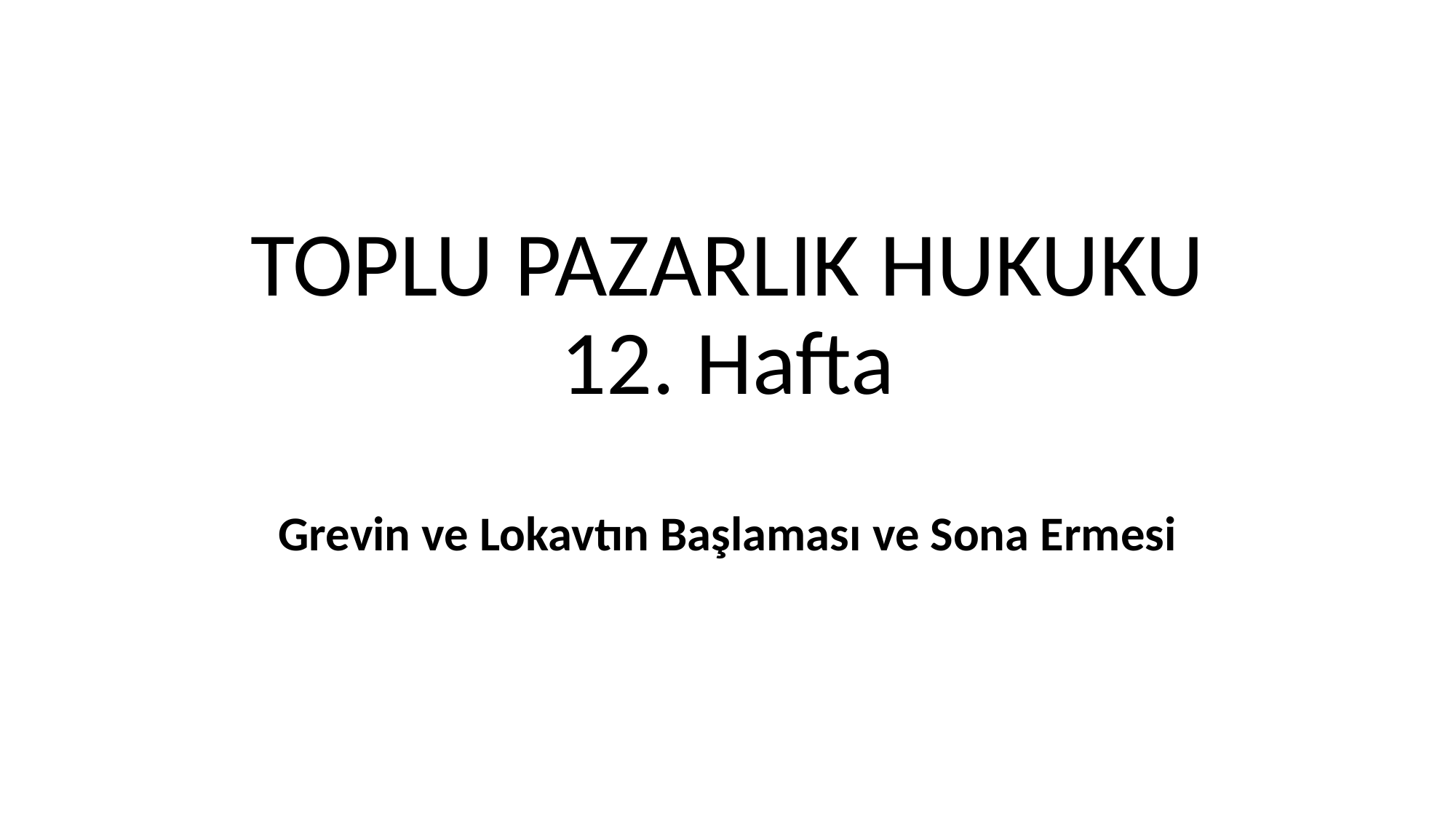

# TOPLU PAZARLIK HUKUKU 12. Hafta

Grevin ve Lokavtın Başlaması ve Sona Ermesi